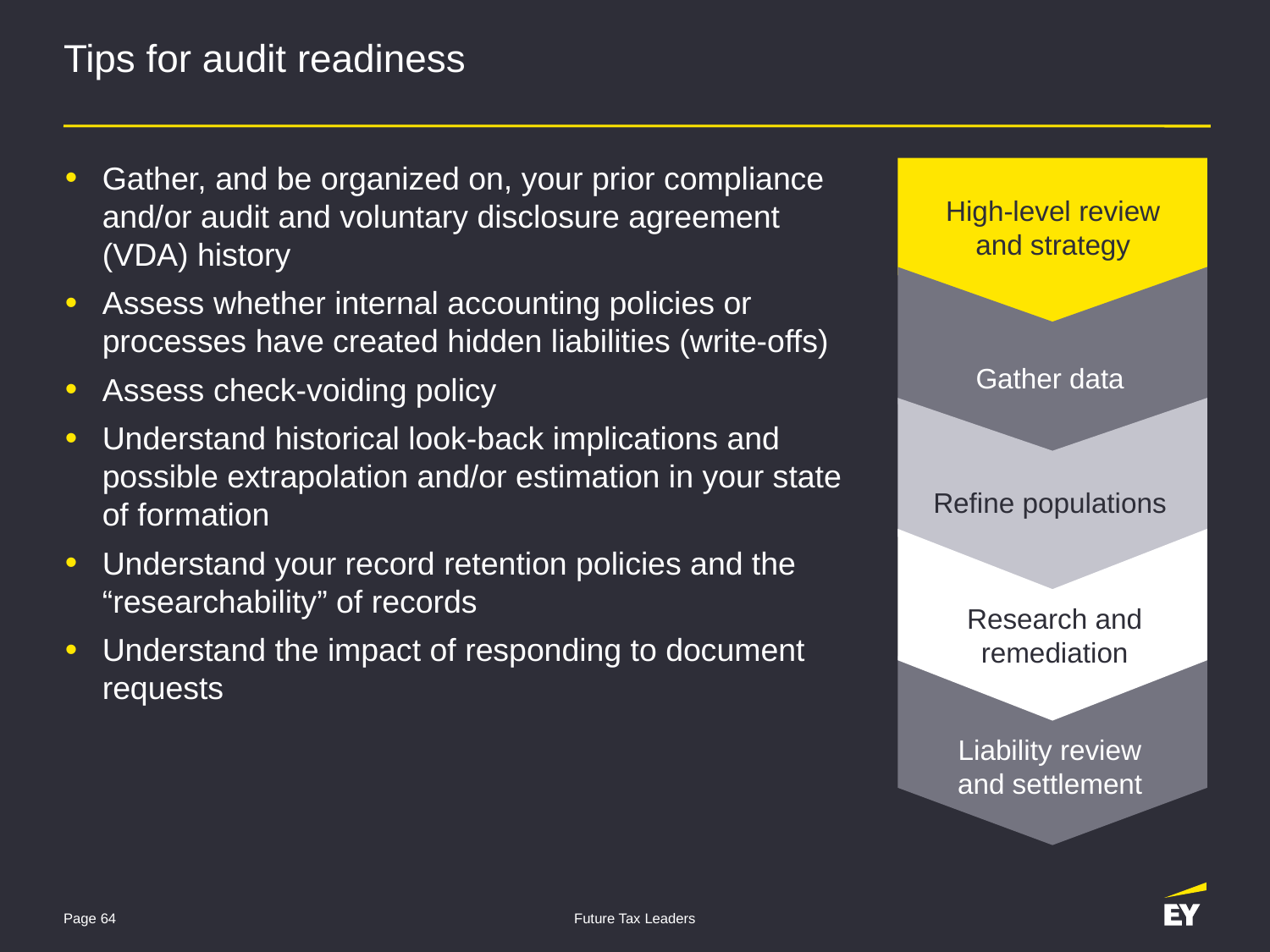

# Tips for audit readiness

Gather, and be organized on, your prior compliance and/or audit and voluntary disclosure agreement (VDA) history
Assess whether internal accounting policies or processes have created hidden liabilities (write-offs)
Assess check-voiding policy
Understand historical look-back implications and possible extrapolation and/or estimation in your state of formation
Understand your record retention policies and the “researchability” of records
Understand the impact of responding to document requests
High-level review and strategy

Gather data

Refine populations
Research and remediation

Liability review and settlement